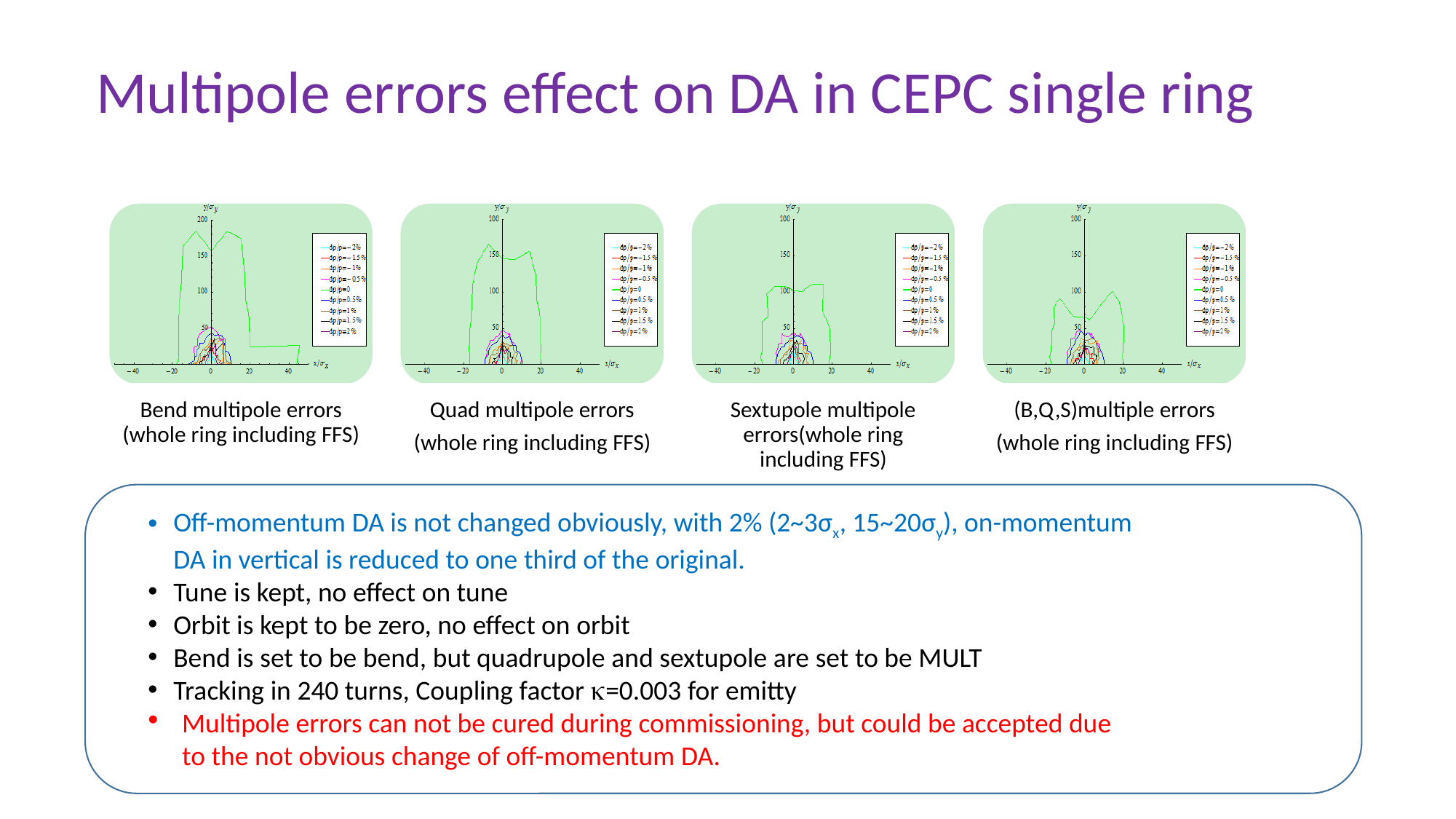

# Multipole errors effect on DA in CEPC single ring
Bend multipole errors (whole ring including FFS)
Quad multipole errors
(whole ring including FFS)
Sextupole multipole errors(whole ring including FFS)
(B,Q,S)multiple errors
(whole ring including FFS)

Off-momentum DA is not changed obviously, with 2% (2~3σx, 15~20σy), on-momentum DA in vertical is reduced to one third of the original.
Tune is kept, no effect on tune
Orbit is kept to be zero, no effect on orbit
Bend is set to be bend, but quadrupole and sextupole are set to be MULT
Tracking in 240 turns, Coupling factor κ=0.003 for emitty
Multipole errors can not be cured during commissioning, but could be accepted due to the not obvious change of off-momentum DA.